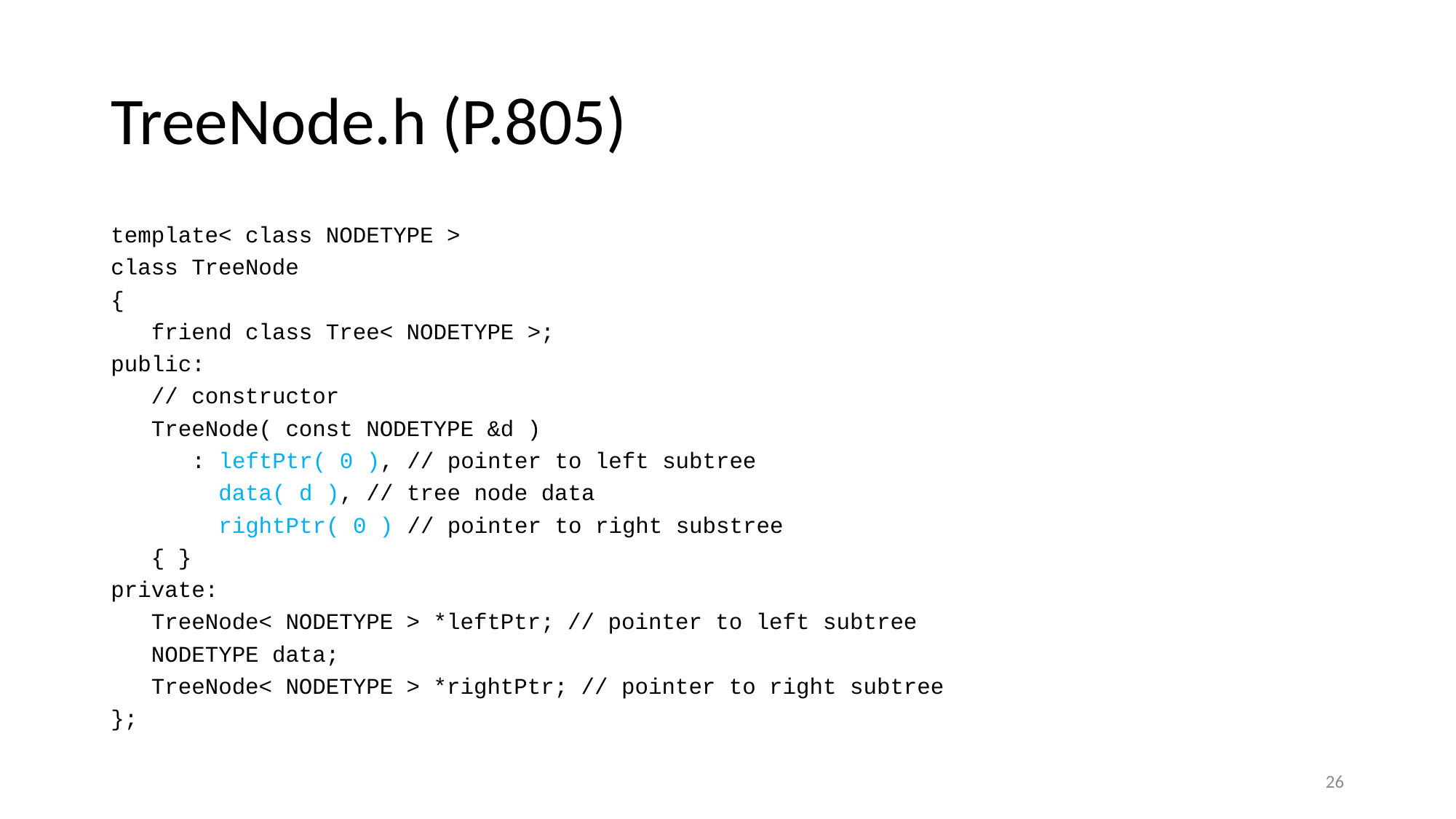

# TreeNode.h (P.805)
template< class NODETYPE >
class TreeNode
{
   friend class Tree< NODETYPE >;
public:
   // constructor
   TreeNode( const NODETYPE &d )
      : leftPtr( 0 ), // pointer to left subtree
        data( d ), // tree node data
        rightPtr( 0 ) // pointer to right substree
   { }
private:
   TreeNode< NODETYPE > *leftPtr; // pointer to left subtree
   NODETYPE data;
   TreeNode< NODETYPE > *rightPtr; // pointer to right subtree
};
26